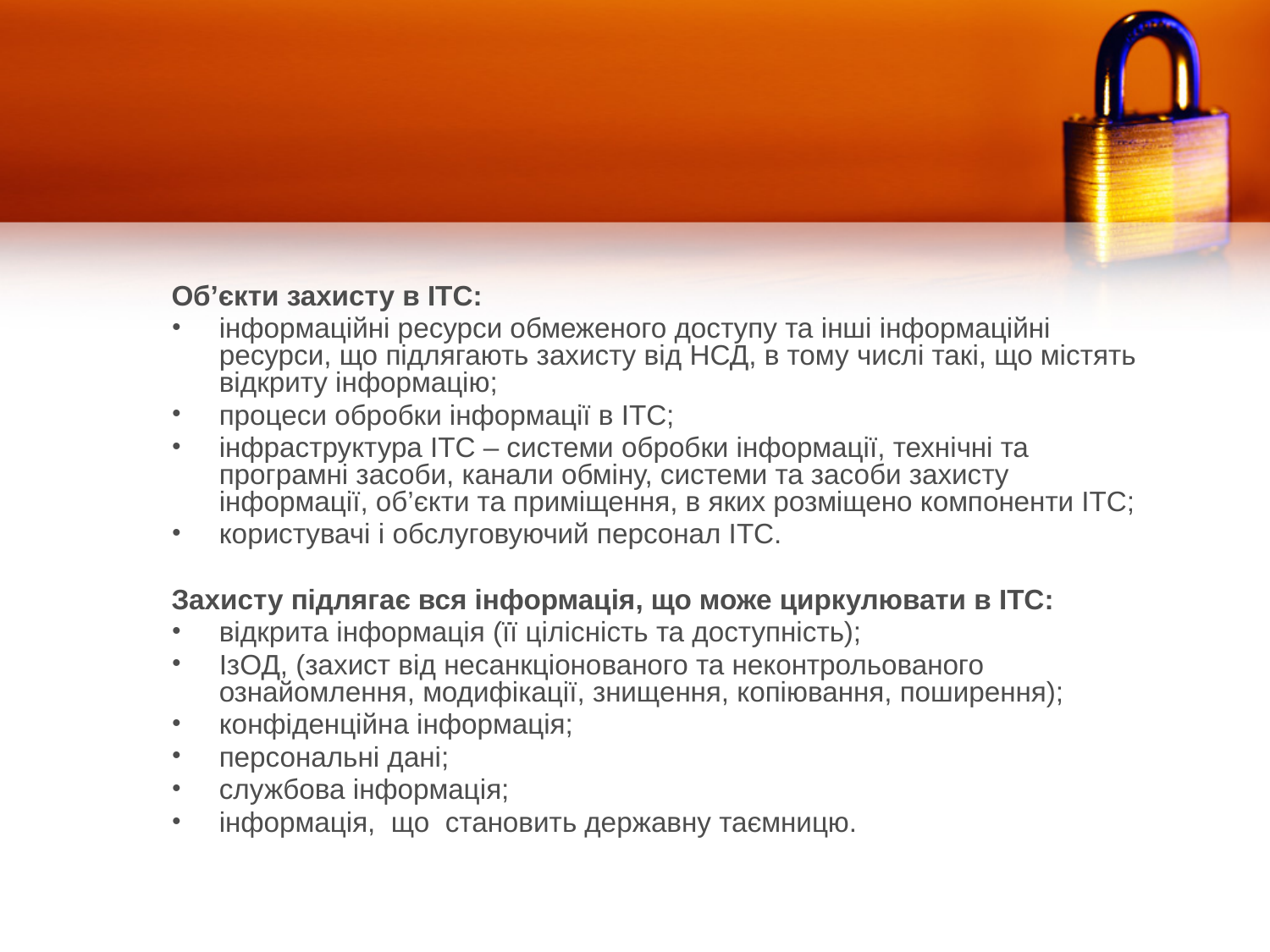

Об’єкти захисту в ІТС:
інформаційні ресурси обмеженого доступу та інші інформаційні ресурси, що підлягають захисту від НСД, в тому числі такі, що містять відкриту інформацію;
процеси обробки інформації в ІТС;
інфраструктура ІТС – системи обробки інформації, технічні та програмні засоби, канали обміну, системи та засоби захисту інформації, об’єкти та приміщення, в яких розміщено компоненти ІТС;
користувачі і обслуговуючий персонал ІТС.

Захисту підлягає вся інформація, що може циркулювати в ІТС:
відкрита інформація (її цілісність та доступність);
ІзОД, (захист від несанкціонованого та неконтрольованого ознайомлення, модифікації, знищення, копіювання, поширення);
конфіденційна інформація;
персональні дані;
службова інформація;
інформація,  що  становить державну таємницю.